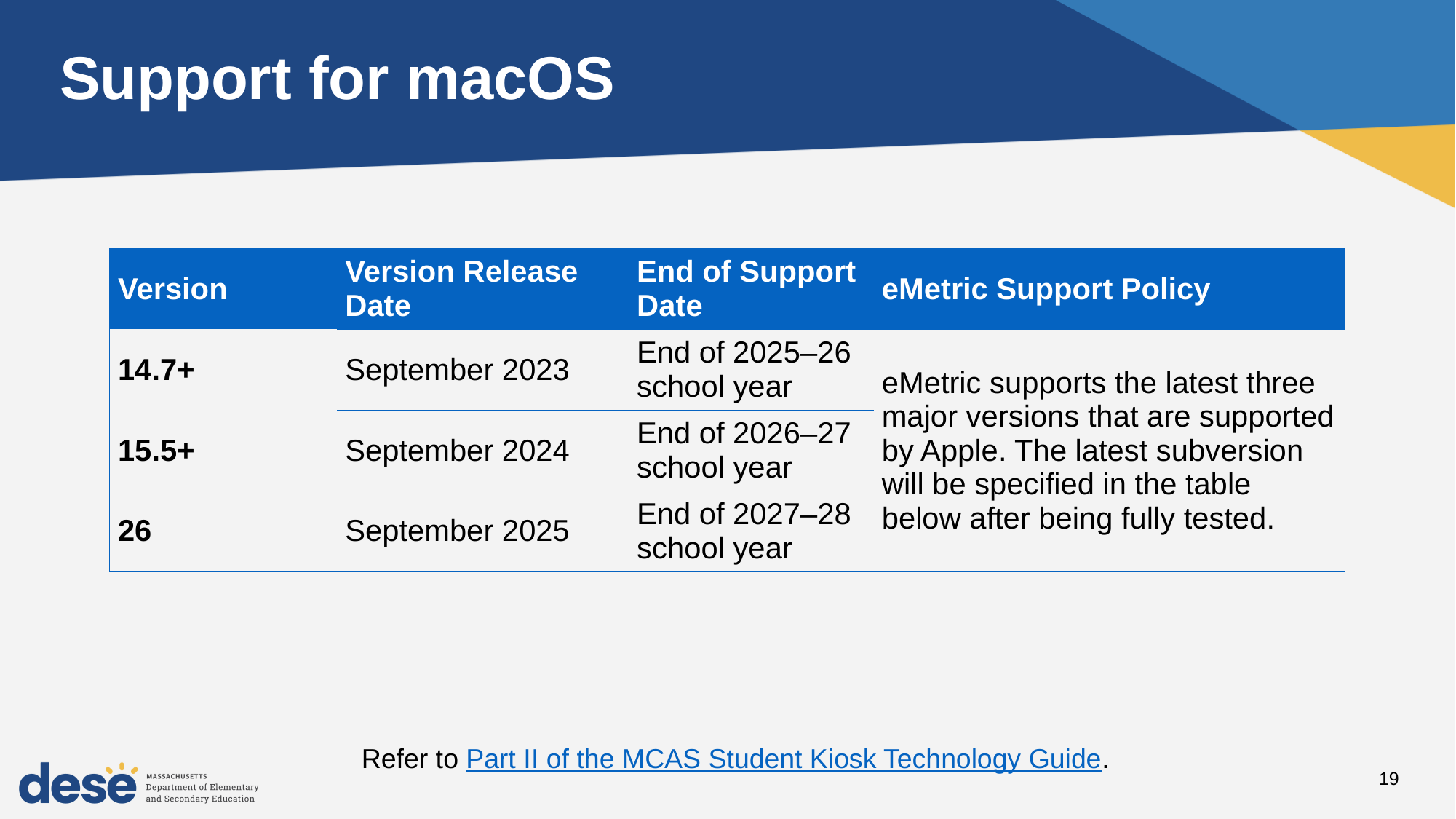

Support for macOS
| Version | Version Release Date | End of Support Date | eMetric Support Policy |
| --- | --- | --- | --- |
| 14.7+ | September 2023 | End of 2025–26 school year | eMetric supports the latest three major versions that are supported by Apple. The latest subversion will be specified in the table below after being fully tested. |
| 15.5+ | September 2024 | End of 2026–27 school year |  |
| 26 | September 2025 | End of 2027–28 school year |  |
Refer to Part II of the MCAS Student Kiosk Technology Guide.